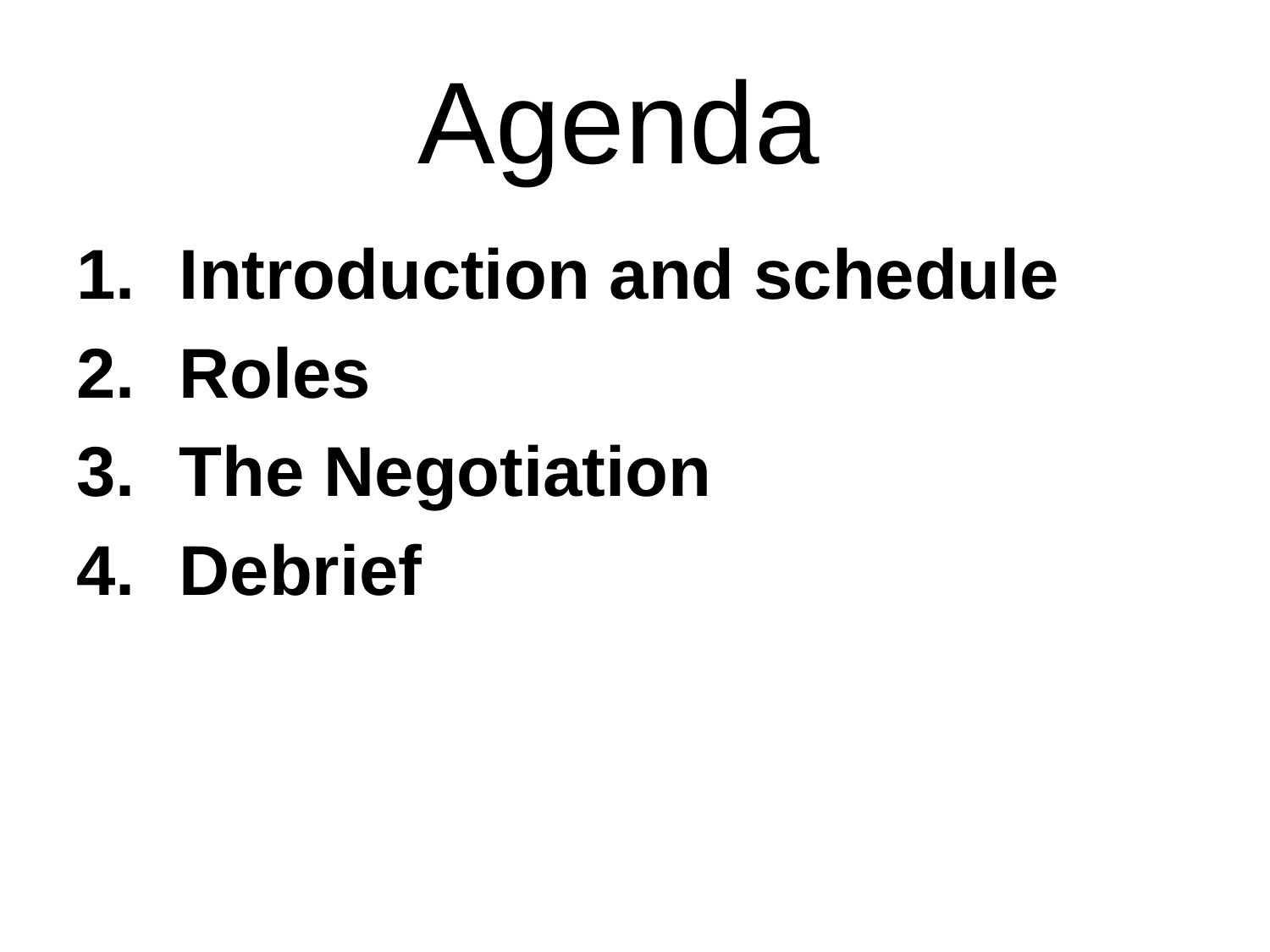

# Agenda
Introduction and schedule
Roles
The Negotiation
Debrief